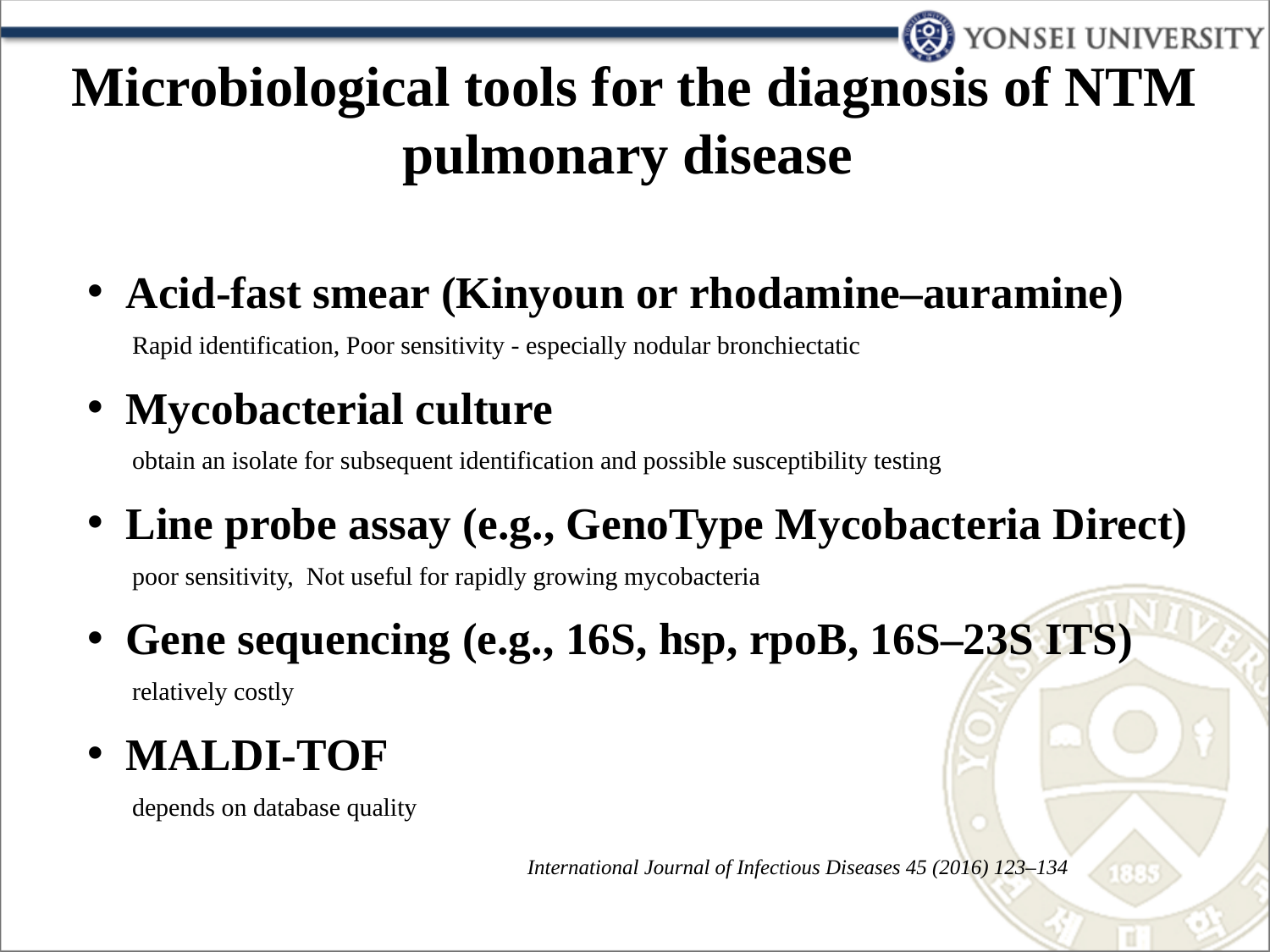

# Microbiological tools for the diagnosis of NTM pulmonary disease
Acid-fast smear (Kinyoun or rhodamine–auramine)
       Rapid identification, Poor sensitivity - especially nodular bronchiectatic
Mycobacterial culture
       obtain an isolate for subsequent identification and possible susceptibility testing
Line probe assay (e.g., GenoType Mycobacteria Direct)
       poor sensitivity,  Not useful for rapidly growing mycobacteria
Gene sequencing (e.g., 16S, hsp, rpoB, 16S–23S ITS)
       relatively costly
MALDI-TOF
       depends on database quality
International Journal of Infectious Diseases 45 (2016) 123–134